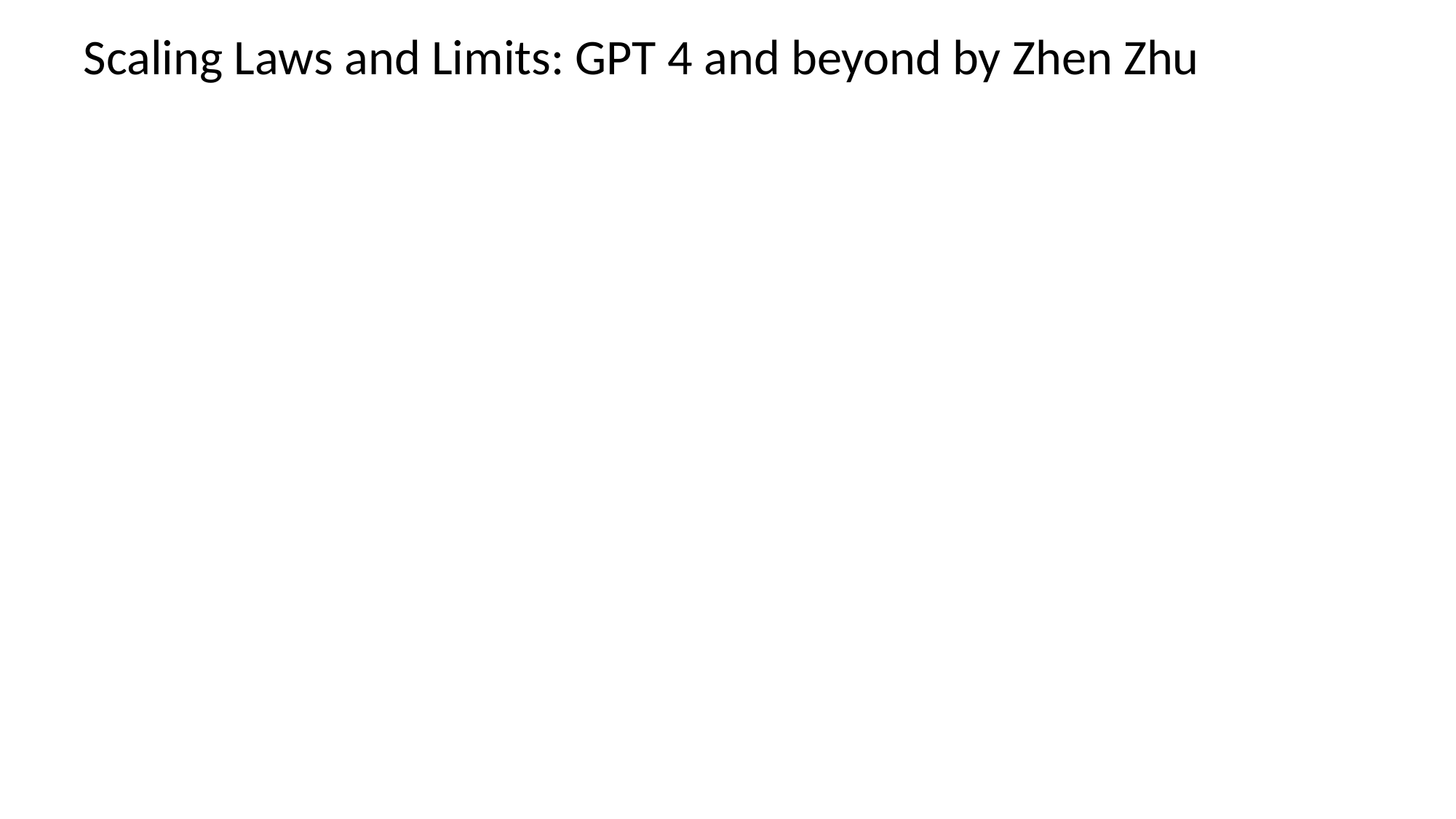

# Scaling Laws and Limits: GPT 4 and beyond by Zhen Zhu